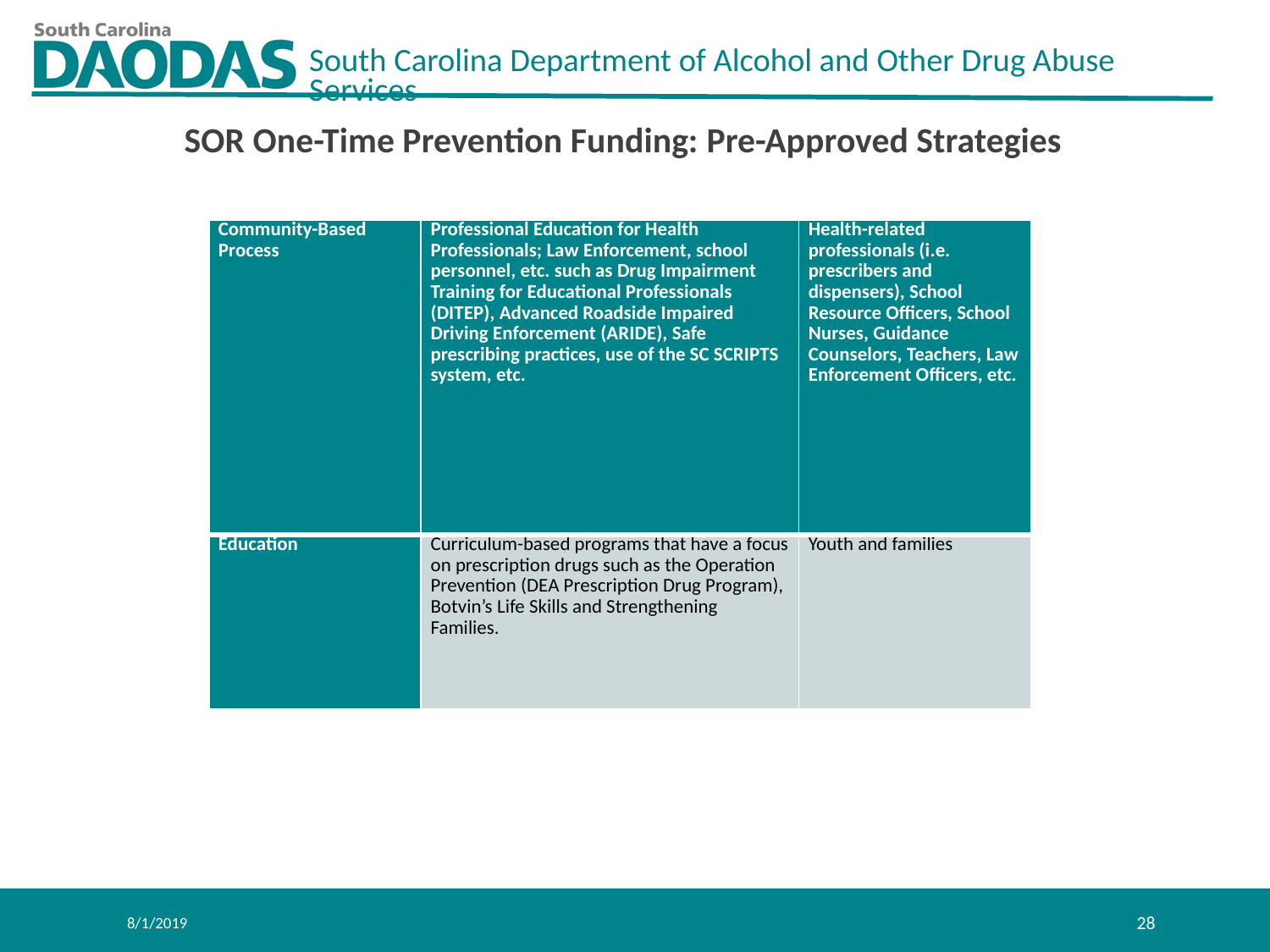

SOR One-Time Prevention Funding: Pre-Approved Strategies

| Community-Based Process | Professional Education for Health Professionals; Law Enforcement, school personnel, etc. such as Drug Impairment Training for Educational Professionals (DITEP), Advanced Roadside Impaired Driving Enforcement (ARIDE), Safe prescribing practices, use of the SC SCRIPTS system, etc. | Health-related professionals (i.e. prescribers and dispensers), School Resource Officers, School Nurses, Guidance Counselors, Teachers, Law Enforcement Officers, etc. |
| --- | --- | --- |
| Education | Curriculum-based programs that have a focus on prescription drugs such as the Operation Prevention (DEA Prescription Drug Program), Botvin’s Life Skills and Strengthening Families. | Youth and families |
8/1/2019
28